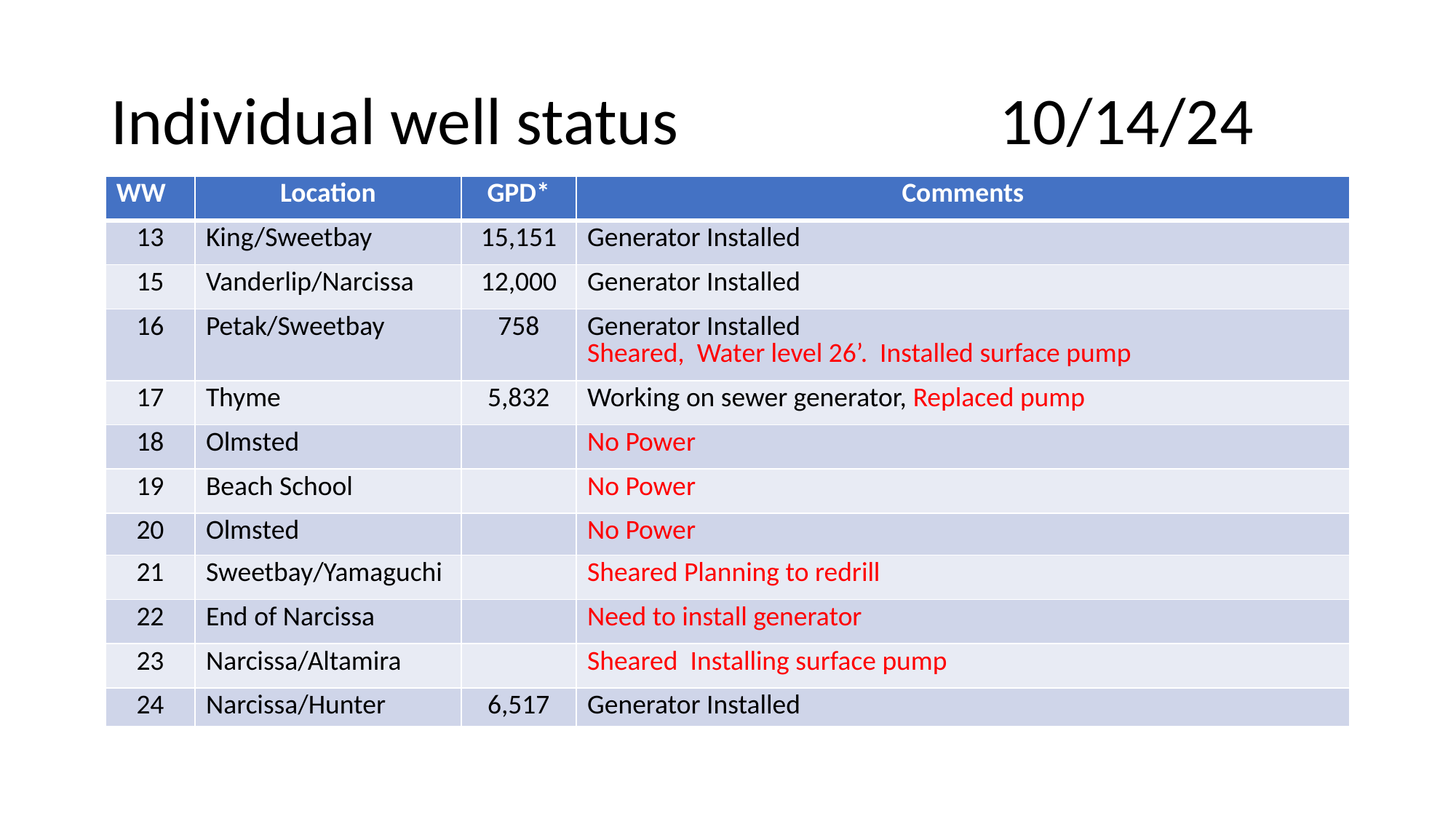

# Individual well status			 10/14/24
| WW | Location | GPD\* | Comments |
| --- | --- | --- | --- |
| 13 | King/Sweetbay | 15,151 | Generator Installed |
| 15 | Vanderlip/Narcissa | 12,000 | Generator Installed |
| 16 | Petak/Sweetbay | 758 | Generator Installed Sheared, Water level 26’. Installed surface pump |
| 17 | Thyme | 5,832 | Working on sewer generator, Replaced pump |
| 18 | Olmsted |  | No Power |
| 19 | Beach School |  | No Power |
| 20 | Olmsted |  | No Power |
| 21 | Sweetbay/Yamaguchi |  | Sheared Planning to redrill |
| 22 | End of Narcissa |  | Need to install generator |
| 23 | Narcissa/Altamira |  | Sheared Installing surface pump |
| 24 | Narcissa/Hunter | 6,517 | Generator Installed |